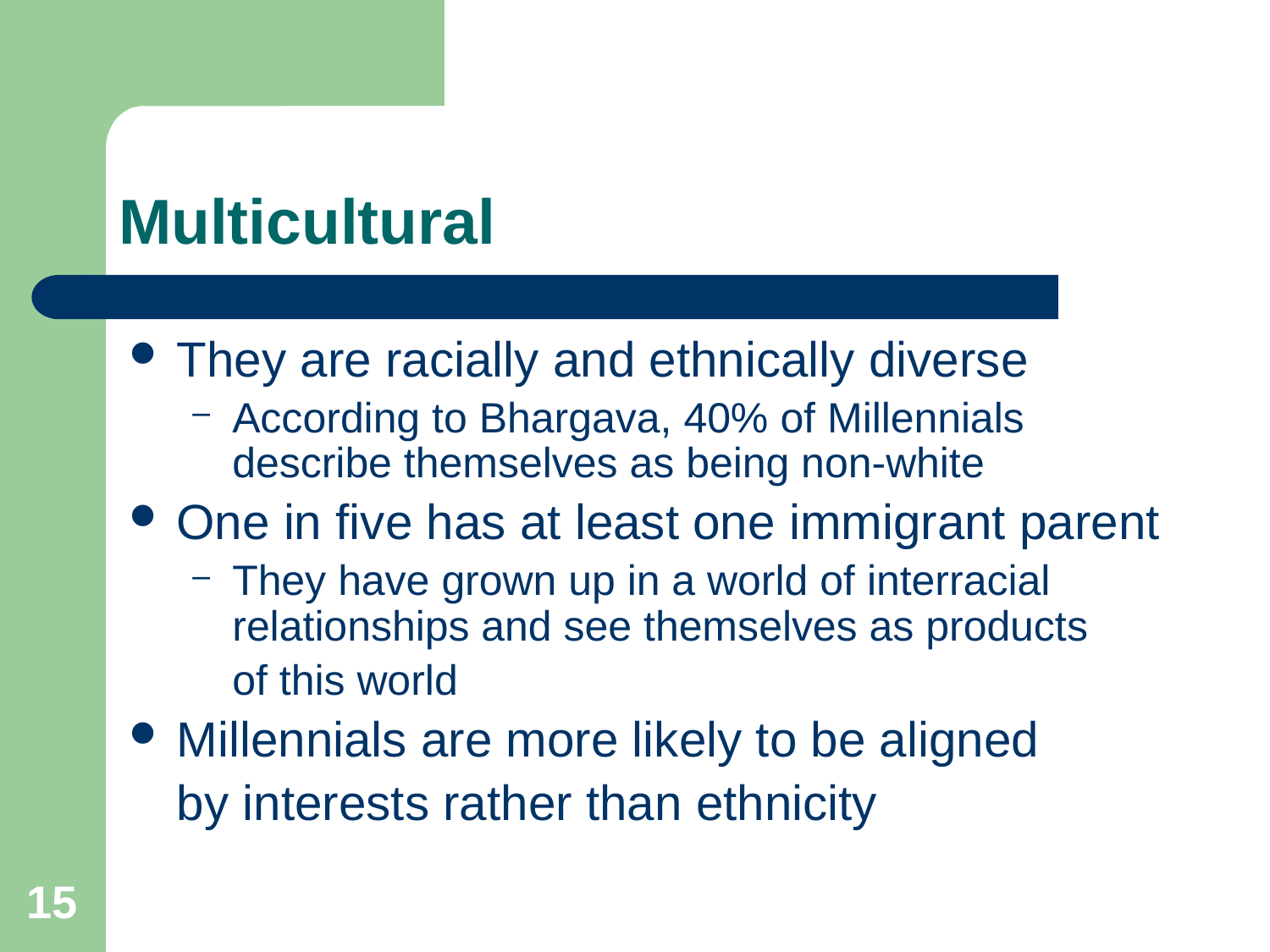

# Multicultural
They are racially and ethnically diverse
According to Bhargava, 40% of Millennials describe themselves as being non-white
One in five has at least one immigrant parent
They have grown up in a world of interracial relationships and see themselves as products
	of this world
Millennials are more likely to be aligned
	by interests rather than ethnicity
15